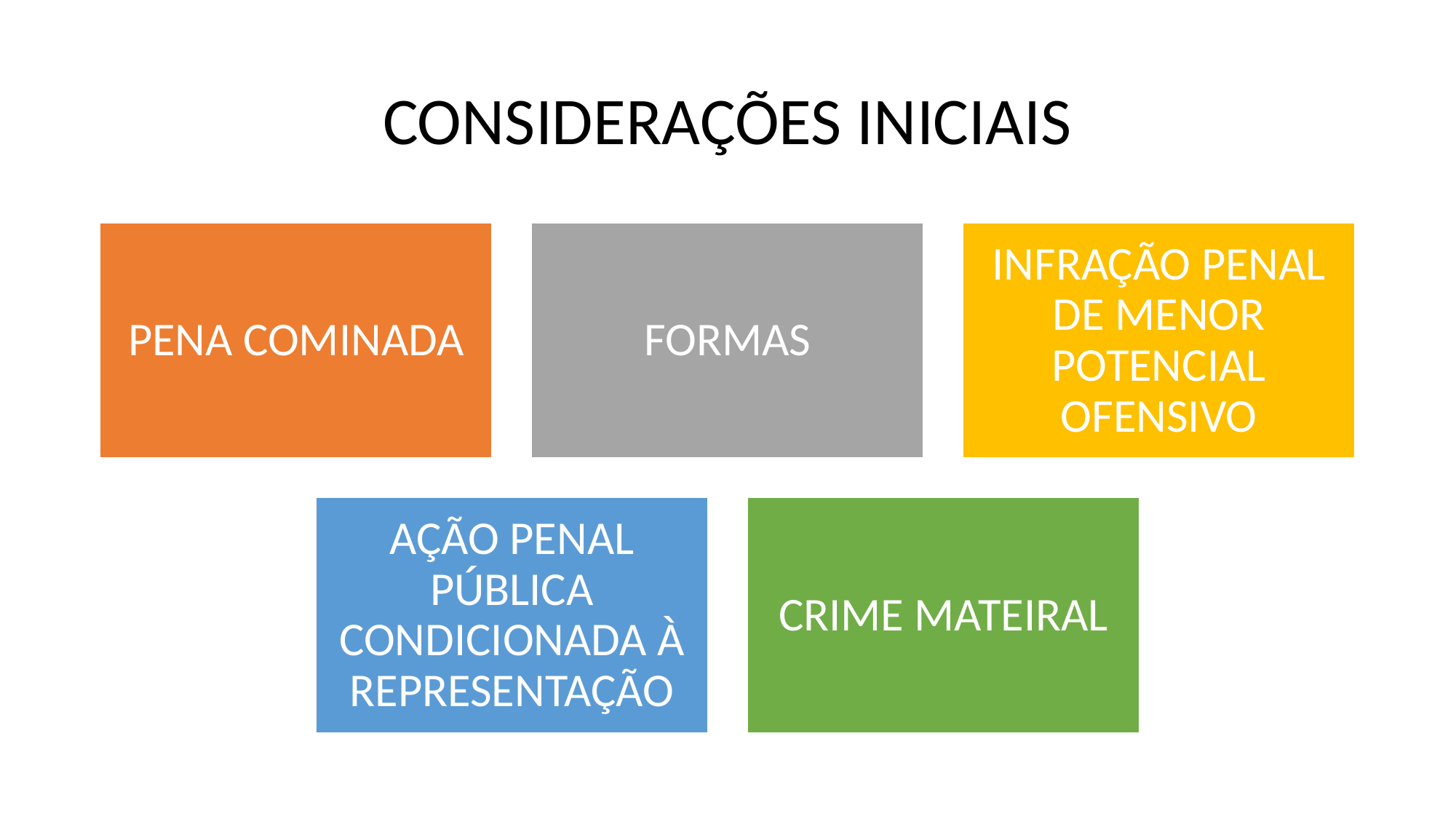

# CONSIDERAÇÕES INICIAIS
PENA COMINADA
FORMAS
INFRAÇÃO PENAL DE MENOR POTENCIAL OFENSIVO
AÇÃO PENAL PÚBLICA CONDICIONADA À REPRESENTAÇÃO
CRIME MATEIRAL